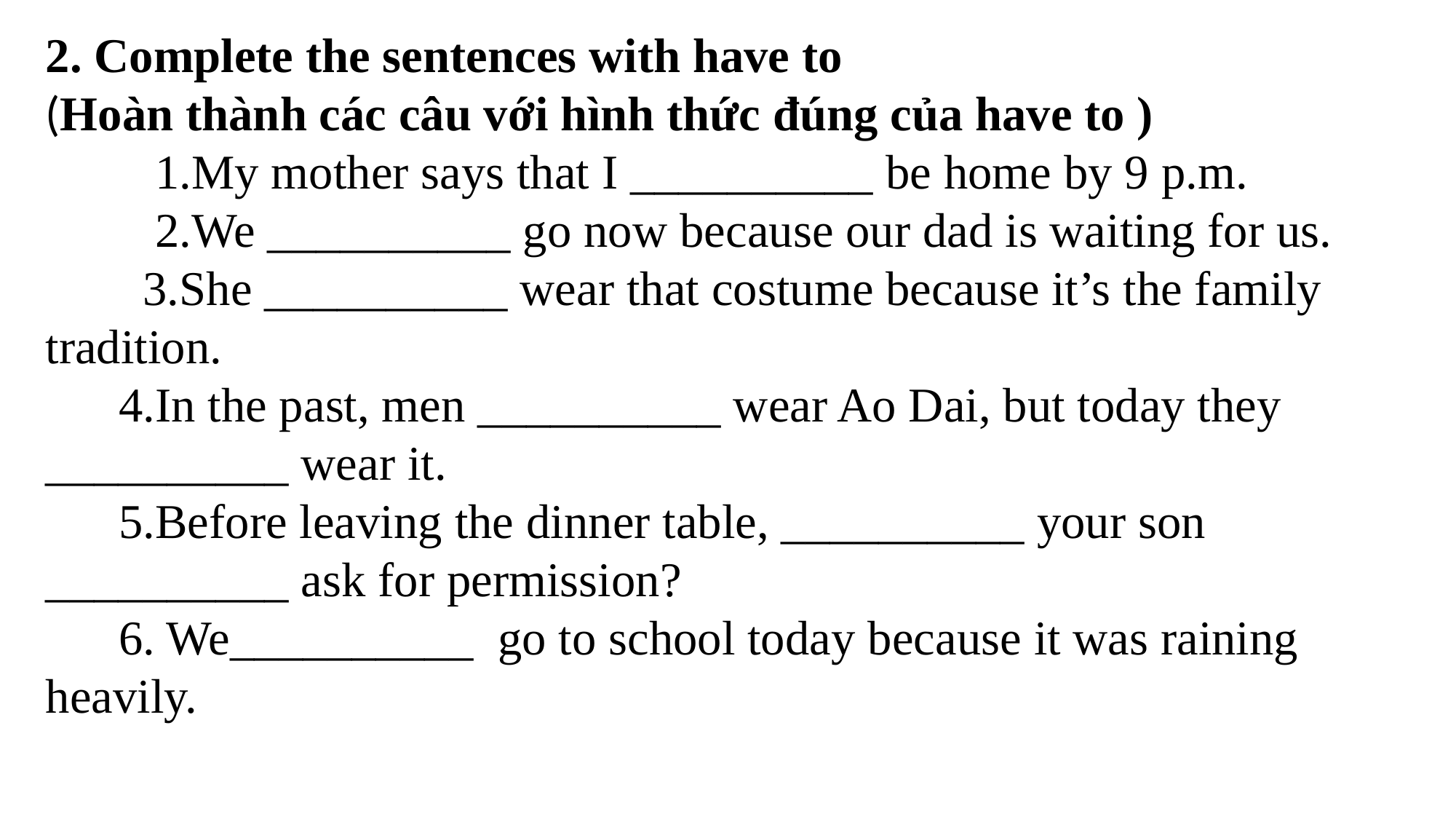

2. Complete the sentences with have to
(Hoàn thành các câu với hình thức đúng của have to )
         1.My mother says that I __________ be home by 9 p.m.
         2.We __________ go now because our dad is waiting for us.
        3.She __________ wear that costume because it’s the family tradition.
      4.In the past, men __________ wear Ao Dai, but today they __________ wear it.
      5.Before leaving the dinner table, __________ your son __________ ask for permission?
      6. We__________  go to school today because it was raining heavily.